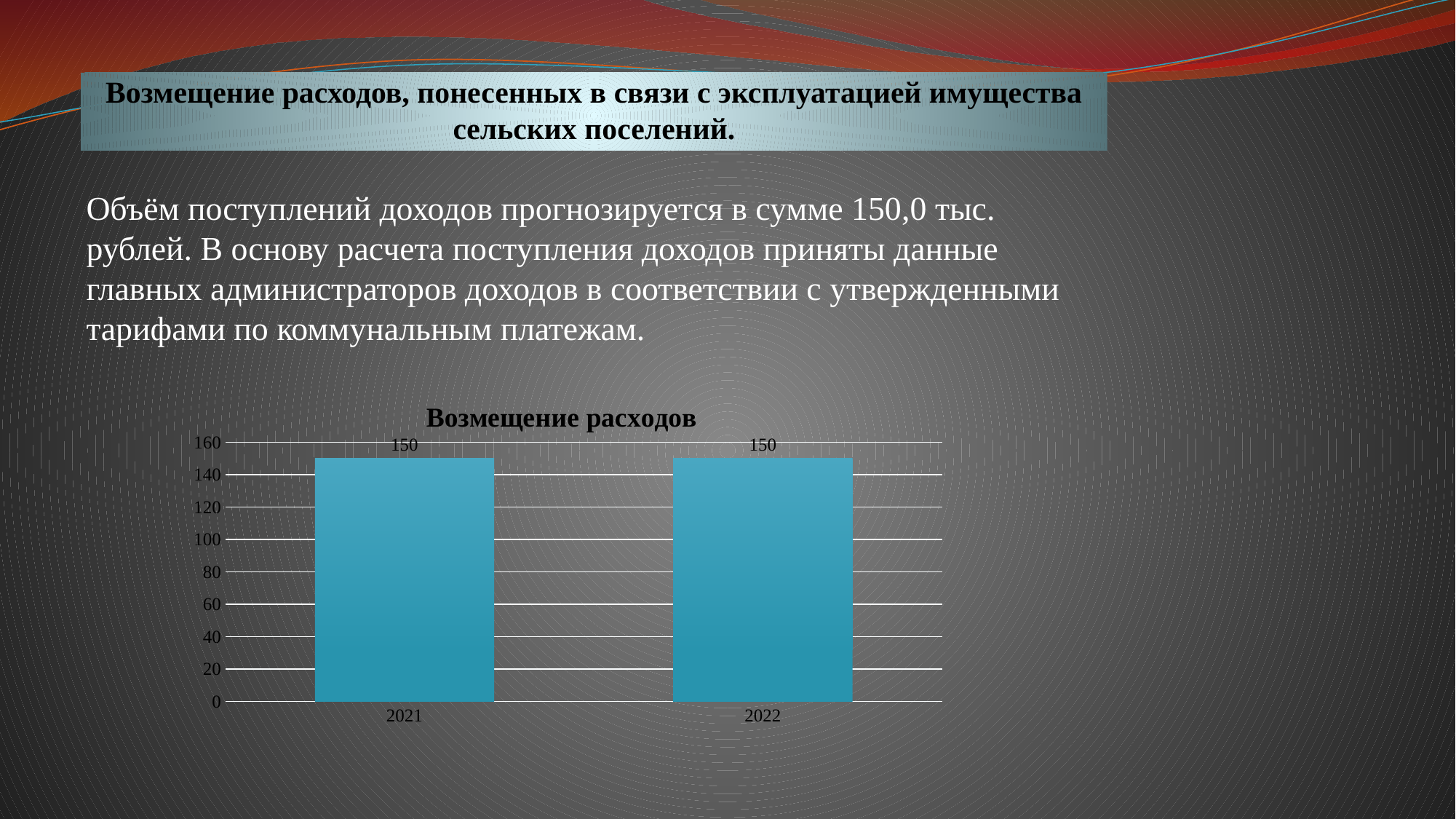

# Возмещение расходов, понесенных в связи с эксплуатацией имущества сельских поселений.
Объём поступлений доходов прогнозируется в сумме 150,0 тыс. рублей. В основу расчета поступления доходов приняты данные главных администраторов доходов в соответствии с утвержденными тарифами по коммунальным платежам.

### Chart:

| Category | Возмещение расходов |
|---|---|
| 2021 | 150.0 |
| 2022 | 150.0 |